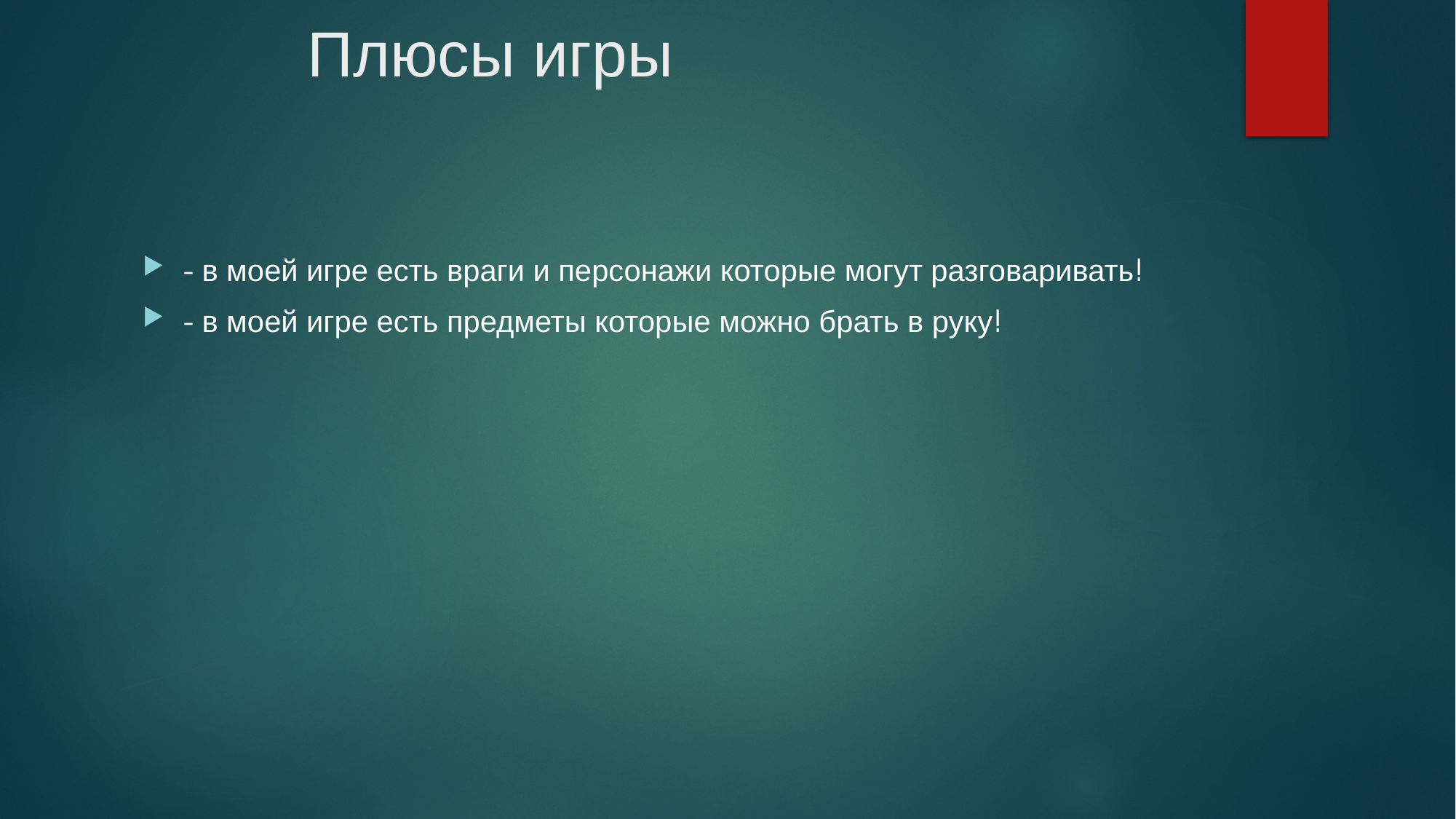

# Плюсы игры
- в моей игре есть враги и персонажи которые могут разговаривать!
- в моей игре есть предметы которые можно брать в руку!